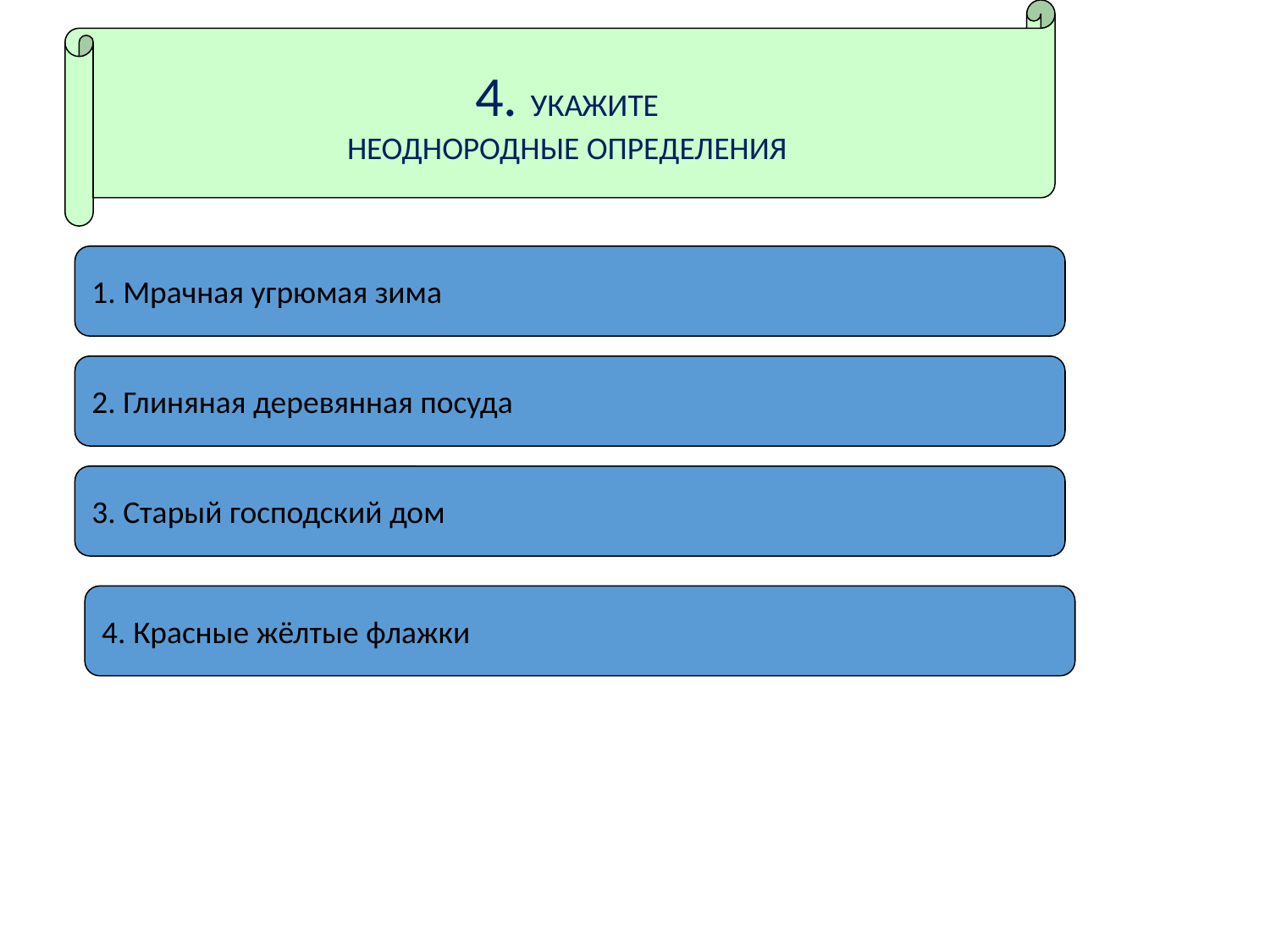

4. УКАЖИТЕ
НЕОДНОРОДНЫЕ ОПРЕДЕЛЕНИЯ
1. Мрачная угрюмая зима
2. Глиняная деревянная посуда
3. Старый господский дом
4. Красные жёлтые флажки